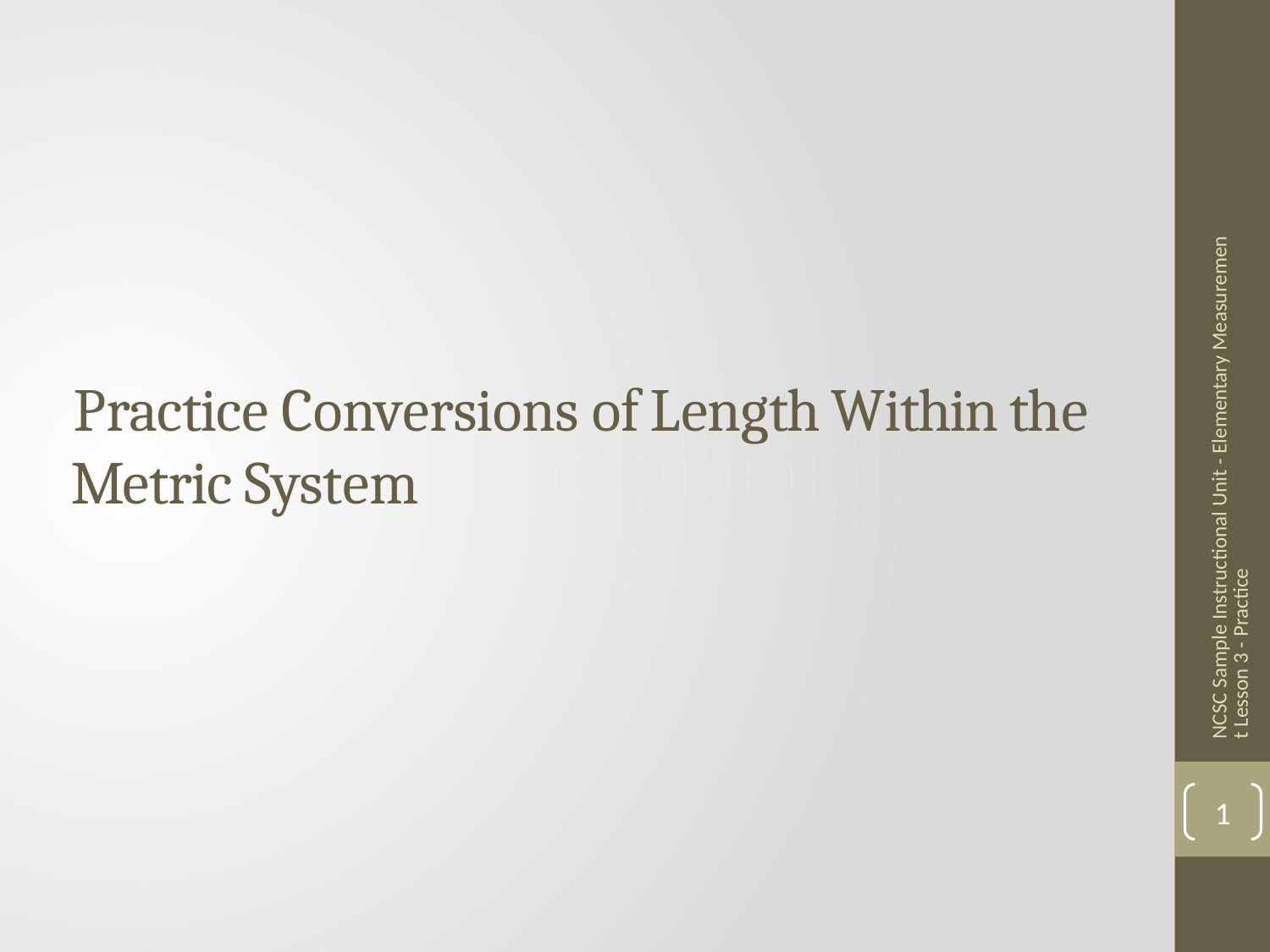

# Practice Conversions of Length Within the Metric System
NCSC Sample Instructional Unit - Elementary Measurement Lesson 3 - Practice
1